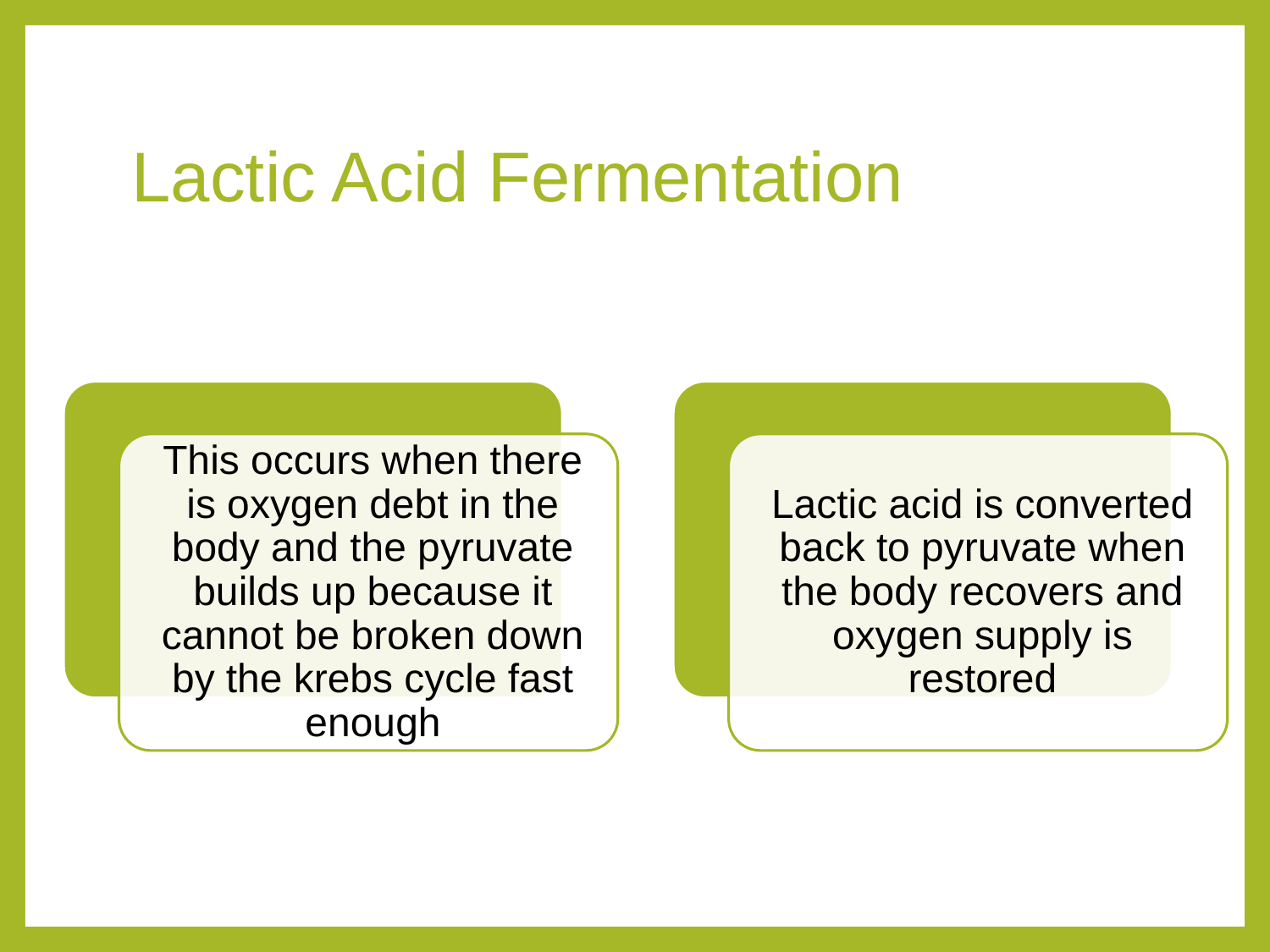

# Lactic Acid Fermentation
This occurs when there is oxygen debt in the body and the pyruvate builds up because it cannot be broken down by the krebs cycle fast enough
Lactic acid is converted back to pyruvate when the body recovers and oxygen supply is restored